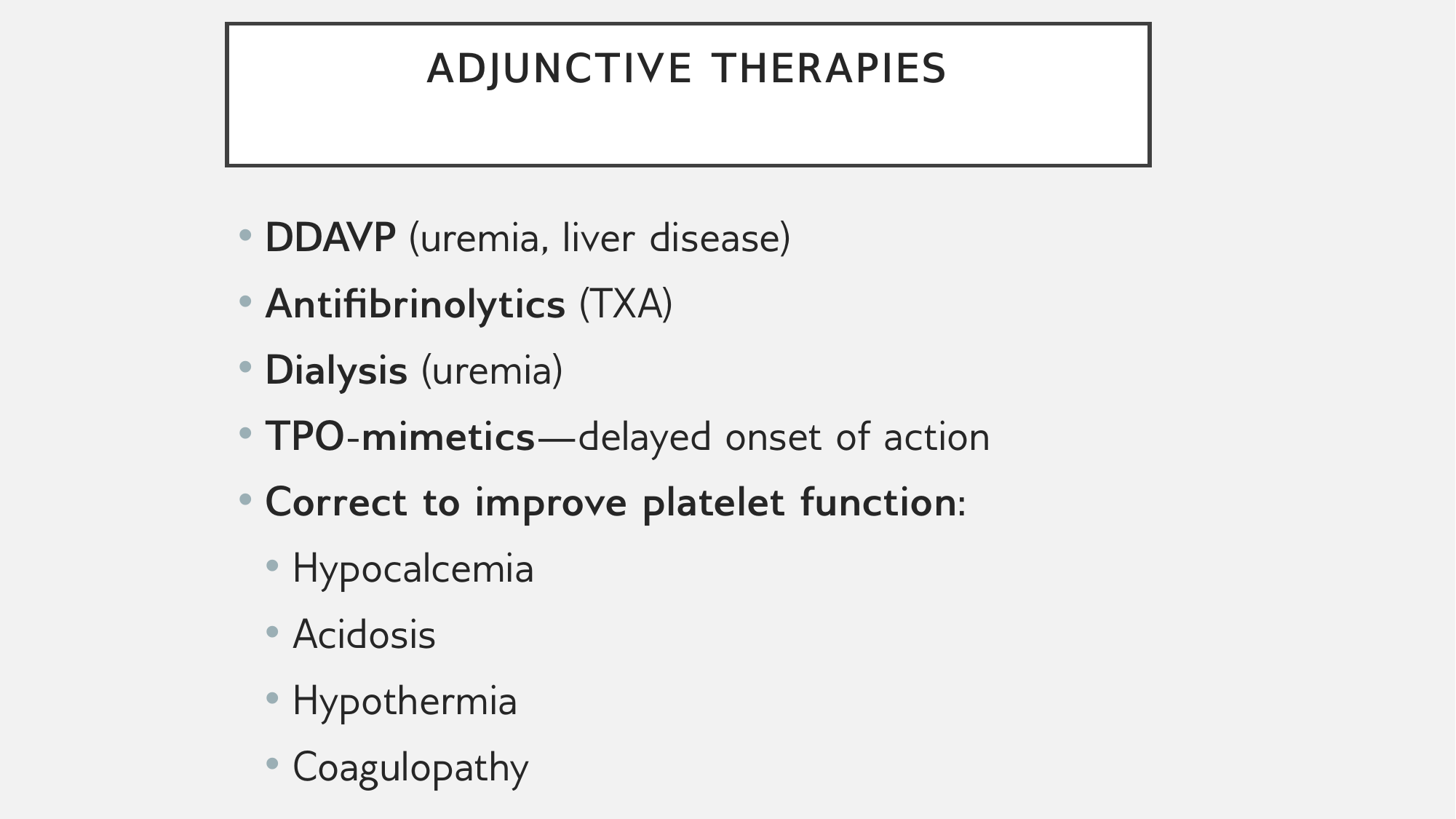

# Adjunctive Therapies
DDAVP (uremia, liver disease)
Antifibrinolytics (TXA)
Dialysis (uremia)
TPO-mimetics—delayed onset of action
Correct to improve platelet function:
Hypocalcemia
Acidosis
Hypothermia
Coagulopathy